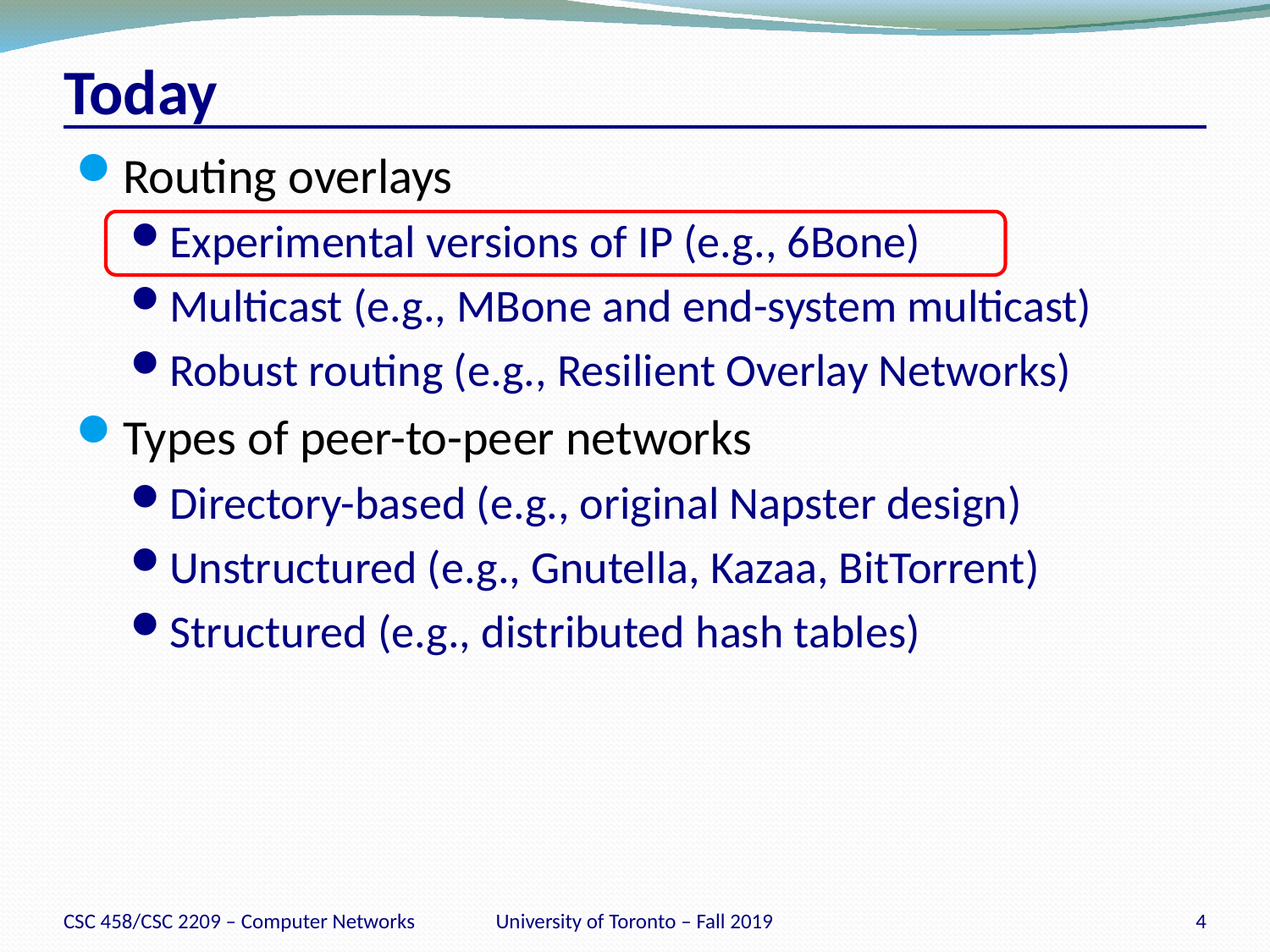

# Today
Routing overlays
Experimental versions of IP (e.g., 6Bone)
Multicast (e.g., MBone and end-system multicast)
Robust routing (e.g., Resilient Overlay Networks)
Types of peer-to-peer networks
Directory-based (e.g., original Napster design)
Unstructured (e.g., Gnutella, Kazaa, BitTorrent)
Structured (e.g., distributed hash tables)

CSC 458/CSC 2209 – Computer Networks
University of Toronto – Fall 2019
4